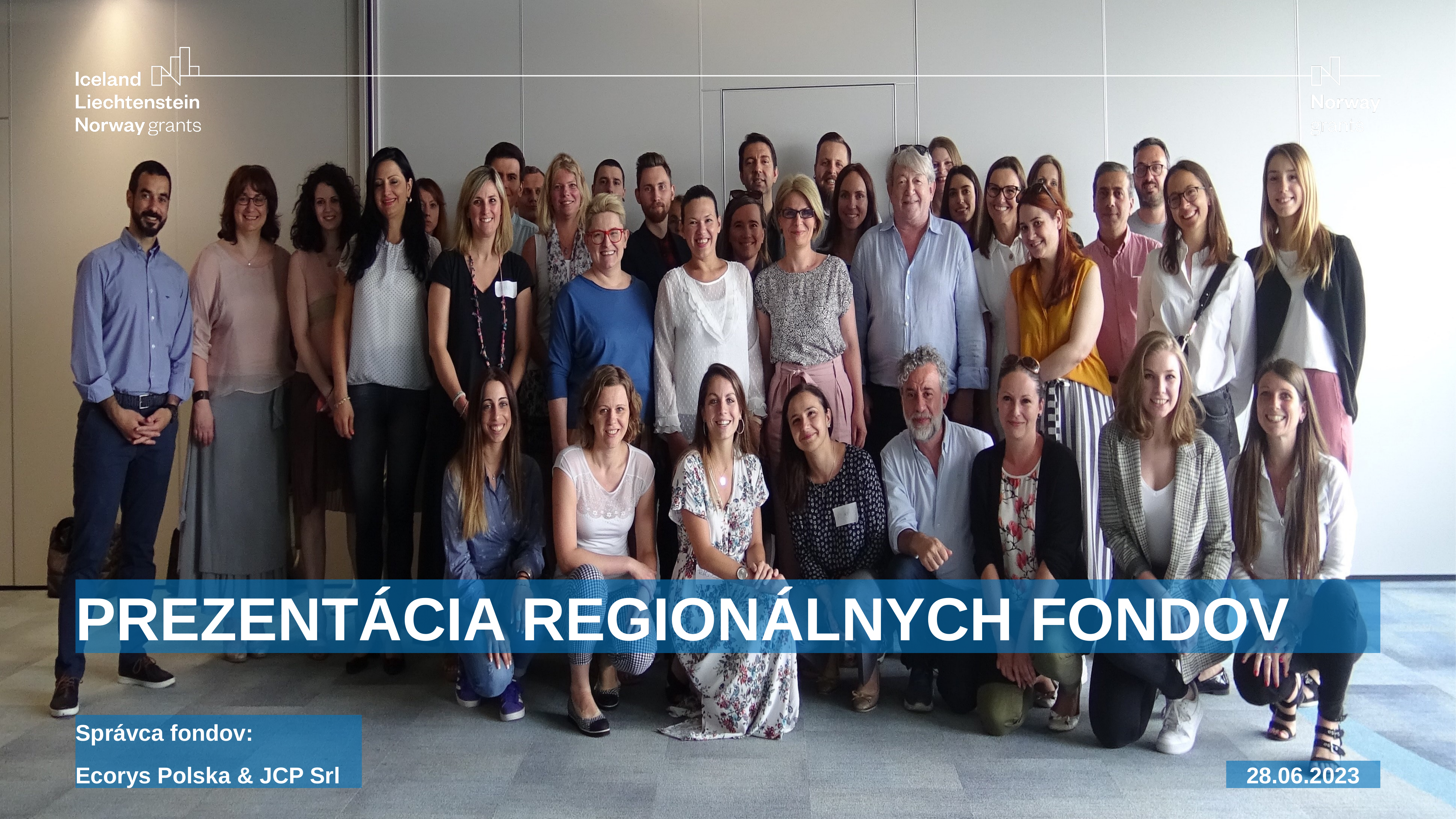

# PREZENTÁCIA REGIONÁLNYCH FONDOV
Správca fondov:
Ecorys Polska & JCP Srl
28.06.2023